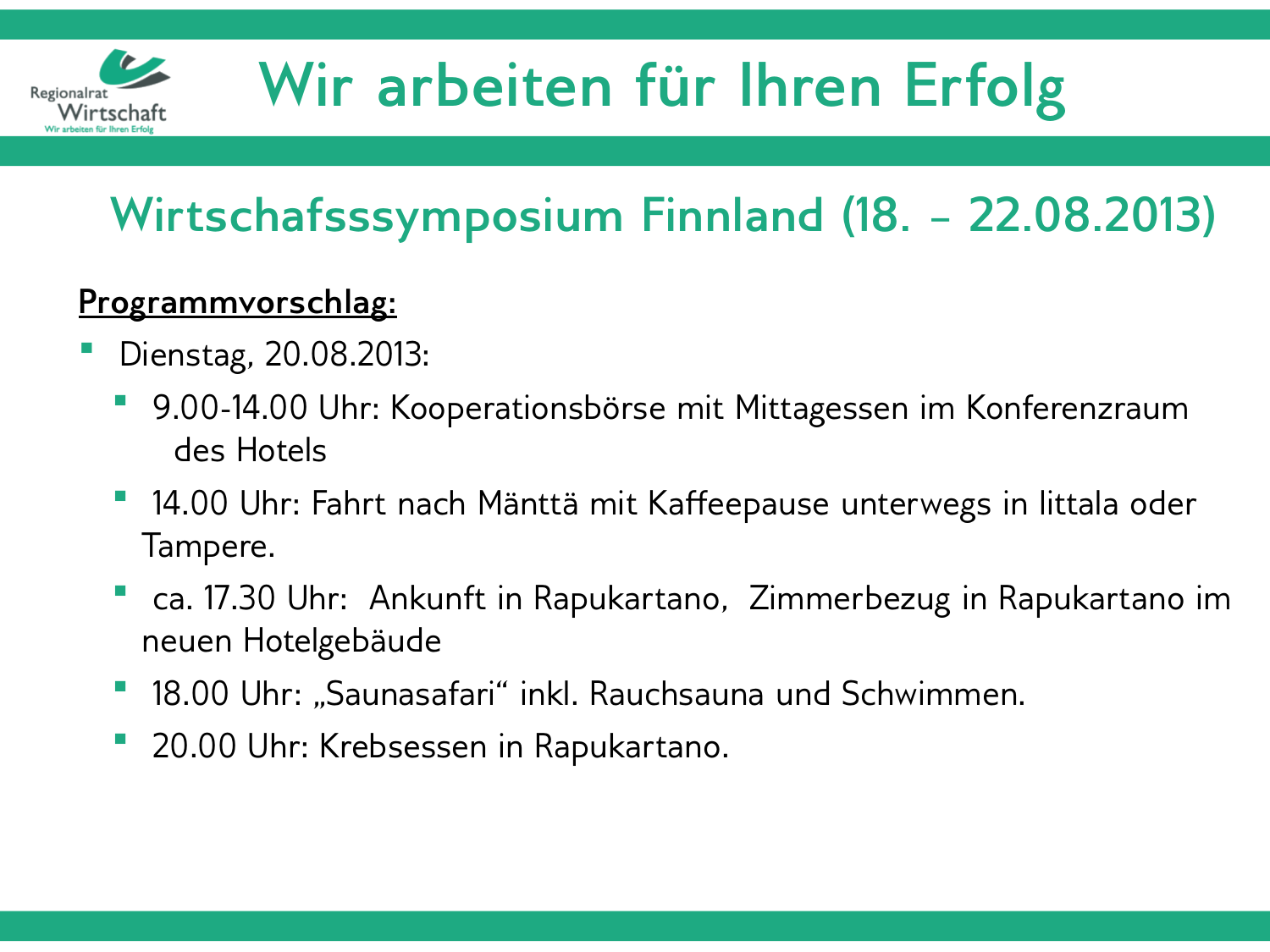

# Wir arbeiten für Ihren Erfolg
Wirtschafsssymposium Finnland (18. – 22.08.2013)
Programmvorschlag:
 Dienstag, 20.08.2013:
 9.00-14.00 Uhr: Kooperationsbörse mit Mittagessen im Konferenzraum
   des Hotels
 14.00 Uhr: Fahrt nach Mänttä mit Kaffeepause unterwegs in Iittala oder Tampere.
 ca. 17.30 Uhr:  Ankunft in Rapukartano,  Zimmerbezug in Rapukartano im neuen Hotelgebäude
 18.00 Uhr: „Saunasafari“ inkl. Rauchsauna und Schwimmen.
 20.00 Uhr: Krebsessen in Rapukartano.